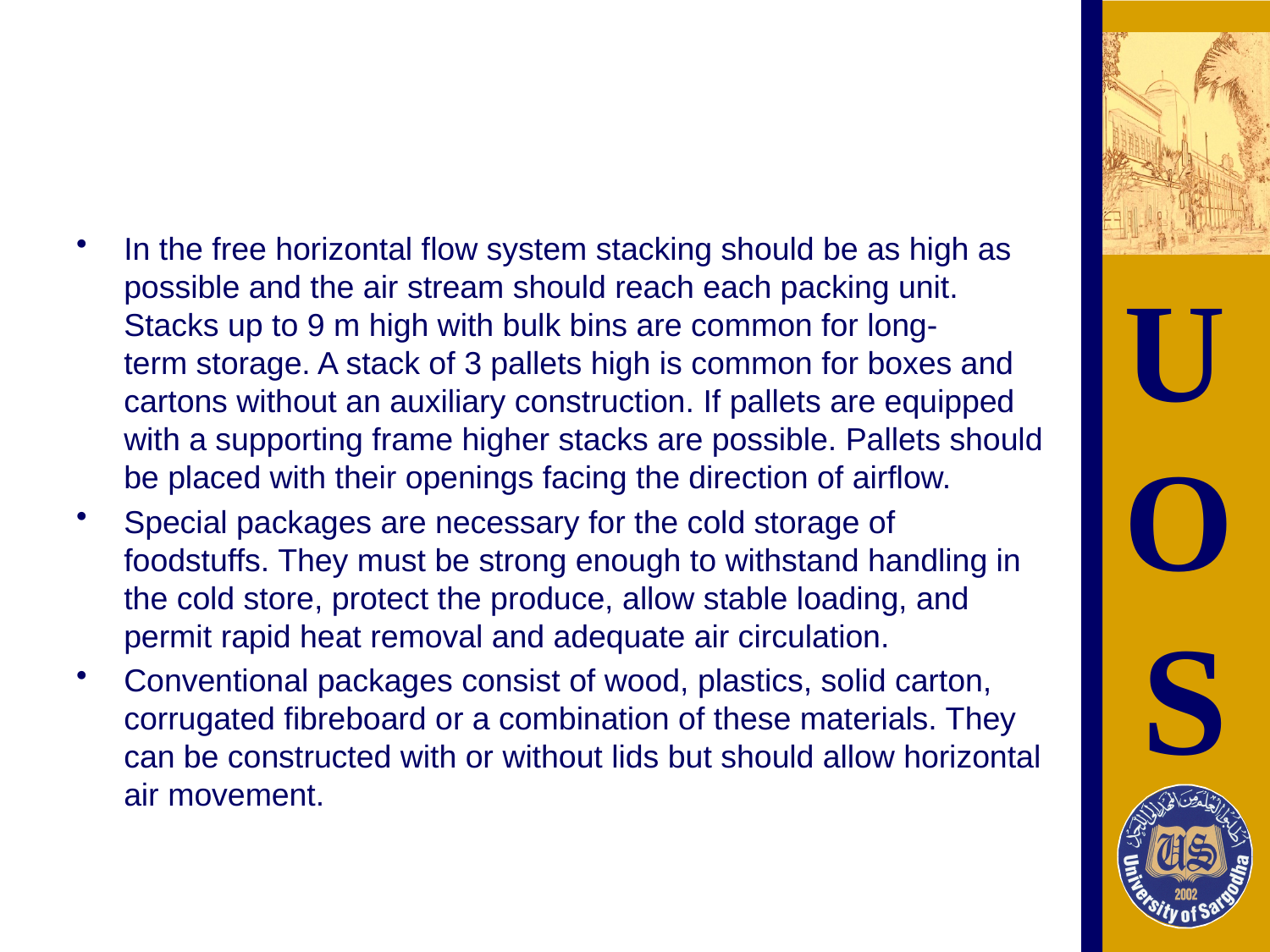

#
In the free horizontal flow system stacking should be as high as possible and the air stream should reach each packing unit. Stacks up to 9 m high with bulk bins are common for long-term storage. A stack of 3 pallets high is common for boxes and cartons without an auxiliary construction. If pallets are equipped with a supporting frame higher stacks are possible. Pallets should be placed with their openings facing the direction of airflow.
Special packages are necessary for the cold storage of foodstuffs. They must be strong enough to withstand handling in the cold store, protect the produce, allow stable loading, and permit rapid heat removal and adequate air circulation.
Conventional packages consist of wood, plastics, solid carton, corrugated fibreboard or a combination of these materials. They can be constructed with or without lids but should allow horizontal air movement.